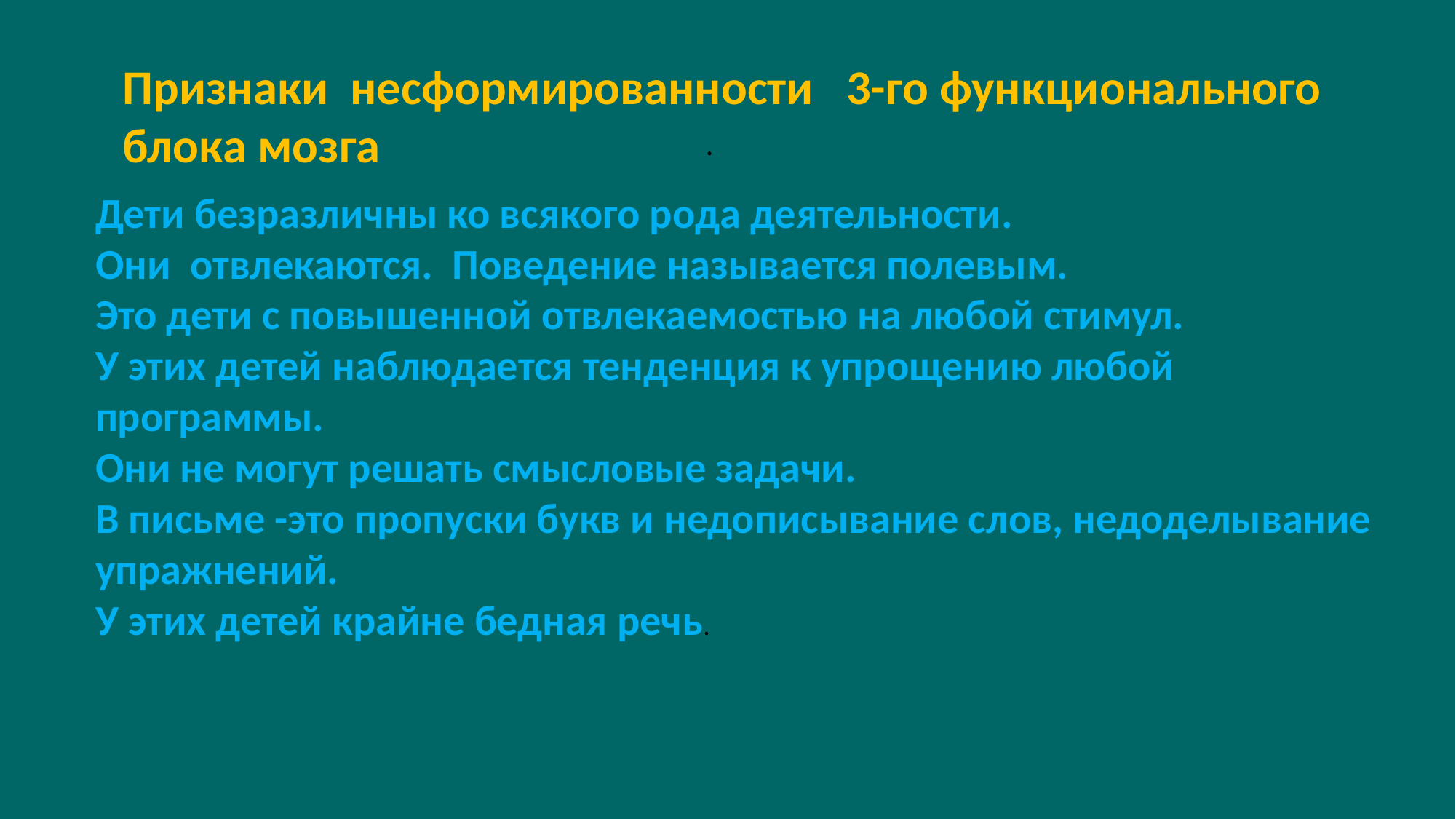

Признаки  несформированности   3-го функционального блока мозга

.

Дети безразличны ко всякого рода деятельности.
Они  отвлекаются.  Поведение называется полевым.
Это дети с повышенной отвлекаемостью на любой стимул.
У этих детей наблюдается тенденция к упрощению любой программы.
Они не могут решать смысловые задачи.
В письме -это пропуски букв и недописывание слов, недоделывание упражнений.
У этих детей крайне бедная речь.